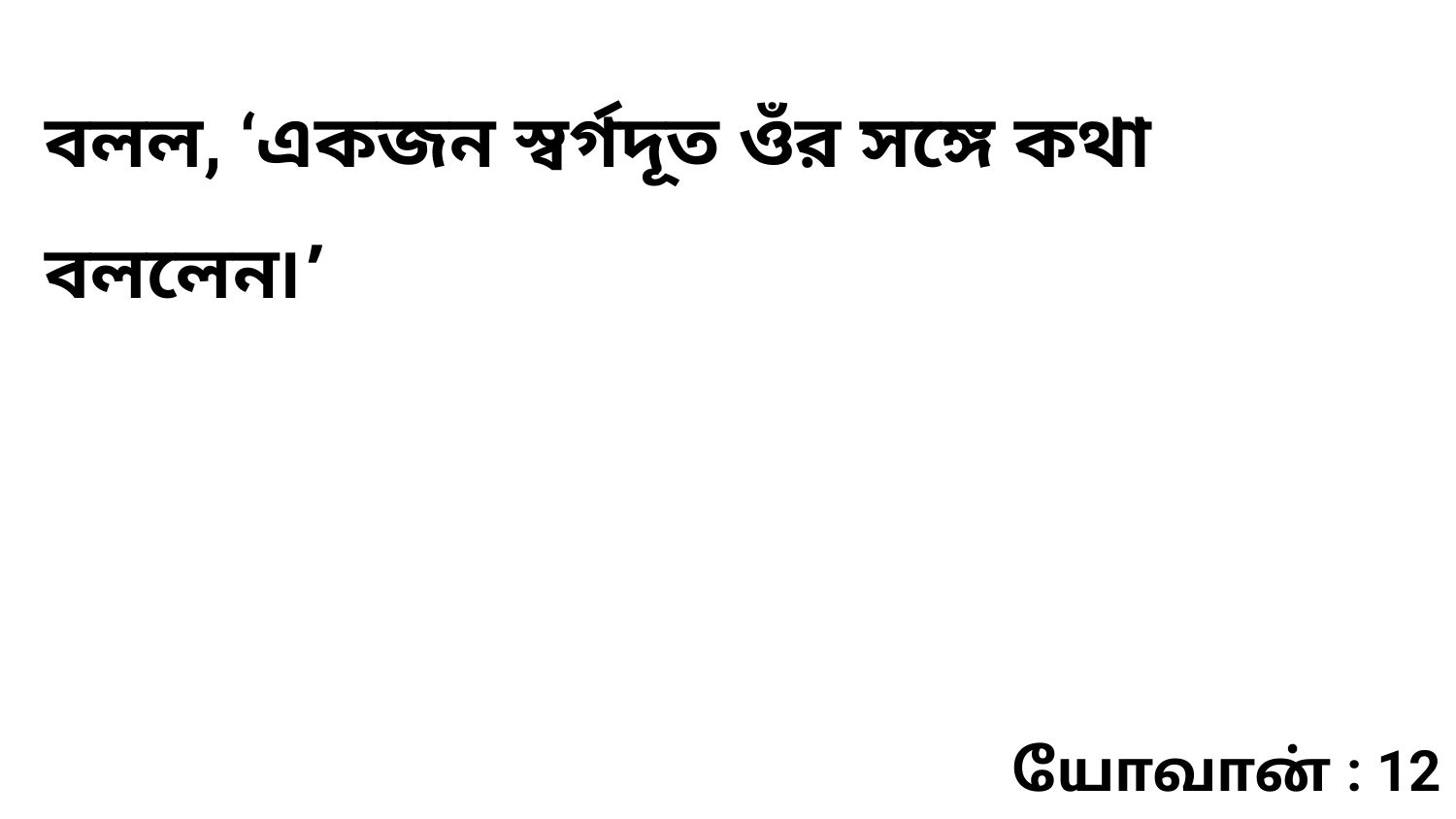

বলল, ‘একজন স্বর্গদূত ওঁর সঙ্গে কথা বললেন৷’
யோவான் : 12